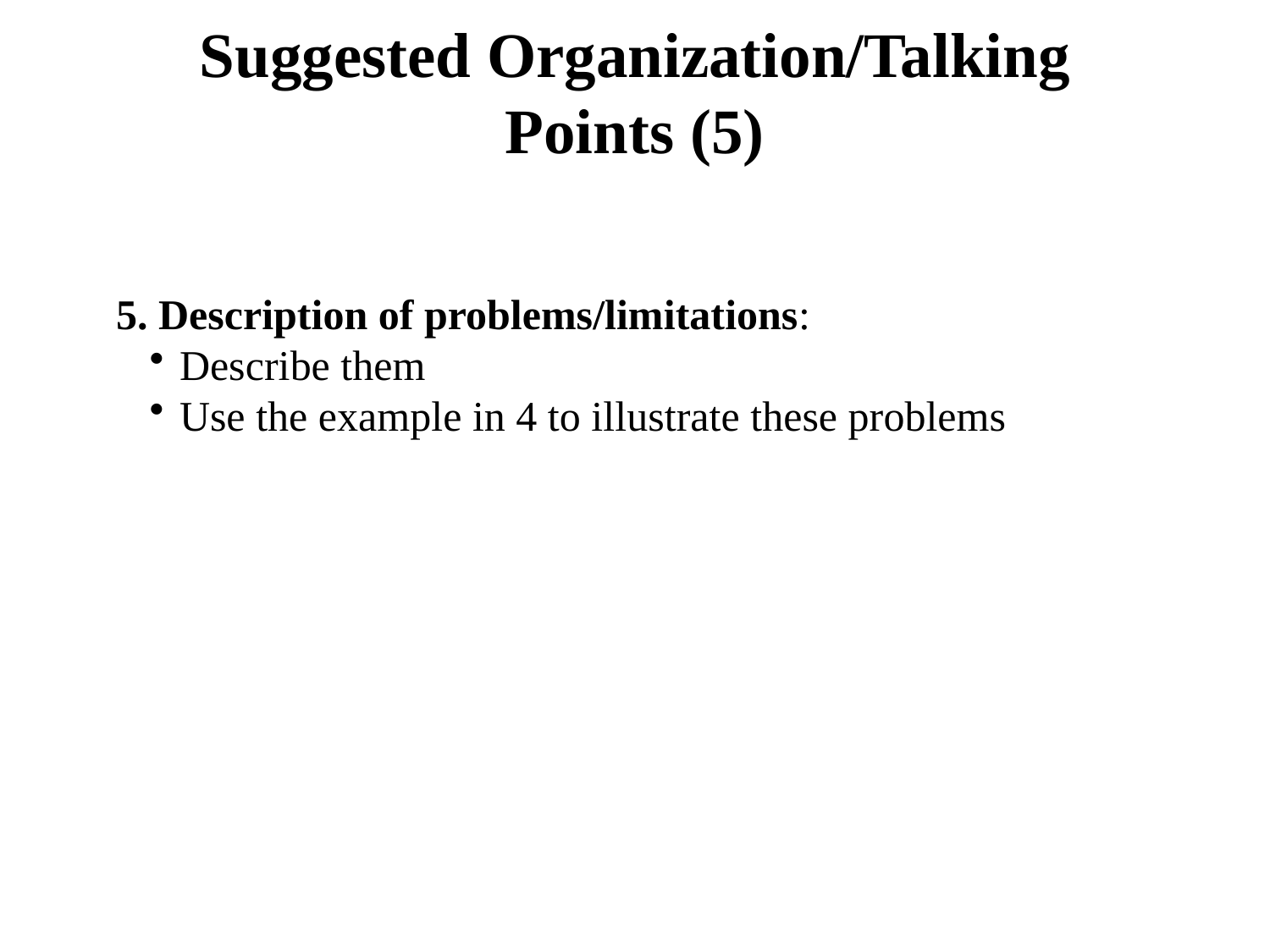

# Suggested Organization/Talking Points (5)
5. Description of problems/limitations:
Describe them
Use the example in 4 to illustrate these problems